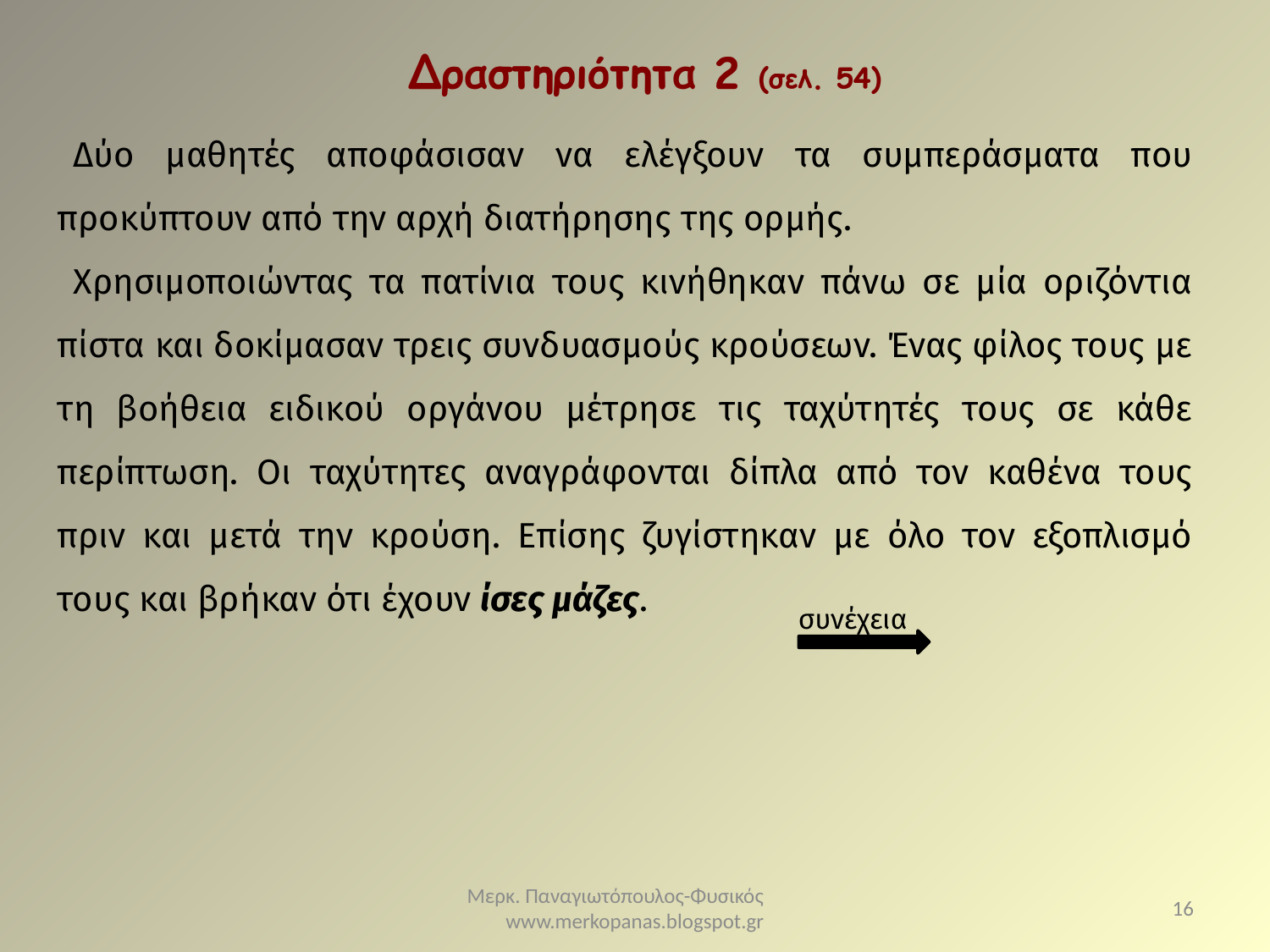

Δραστηριότητα 2 (σελ. 54)
Δύο μαθητές αποφάσισαν να ελέγξουν τα συμπεράσματα που προκύπτουν από την αρχή διατήρησης της ορμής.
Χρησιμοποιώντας τα πατίνια τους κινήθηκαν πάνω σε μία οριζόντια πίστα και δοκίμασαν τρεις συνδυασμούς κρούσεων. Ένας φίλος τους με τη βοήθεια ειδικού οργάνου μέτρησε τις ταχύτητές τους σε κάθε περίπτωση. Οι ταχύτητες αναγράφονται δίπλα από τον καθένα τους πριν και μετά την κρούση. Επίσης ζυγίστηκαν με όλο τον εξοπλισμό τους και βρήκαν ότι έχουν ίσες μάζες.
συνέχεια

Μερκ. Παναγιωτόπουλος-Φυσικός         www.merkopanas.blogspot.gr
16